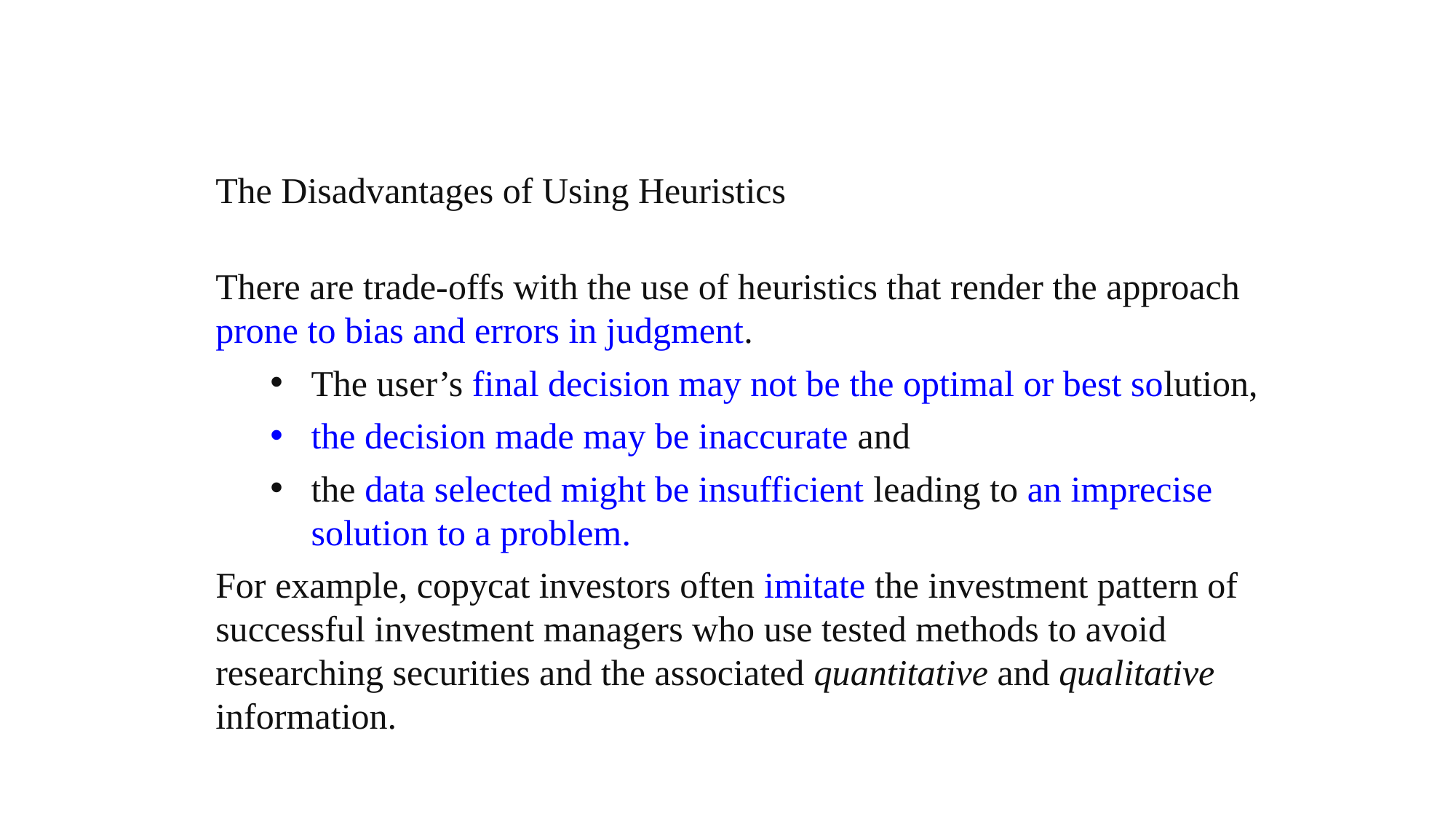

The Disadvantages of Using Heuristics

There are trade-offs with the use of heuristics that render the approach prone to bias and errors in judgment.
The user’s final decision may not be the optimal or best solution,
the decision made may be inaccurate and
the data selected might be insufficient leading to an imprecise solution to a problem.
For example, copycat investors often imitate the investment pattern of successful investment managers who use tested methods to avoid researching securities and the associated quantitative and qualitative information.